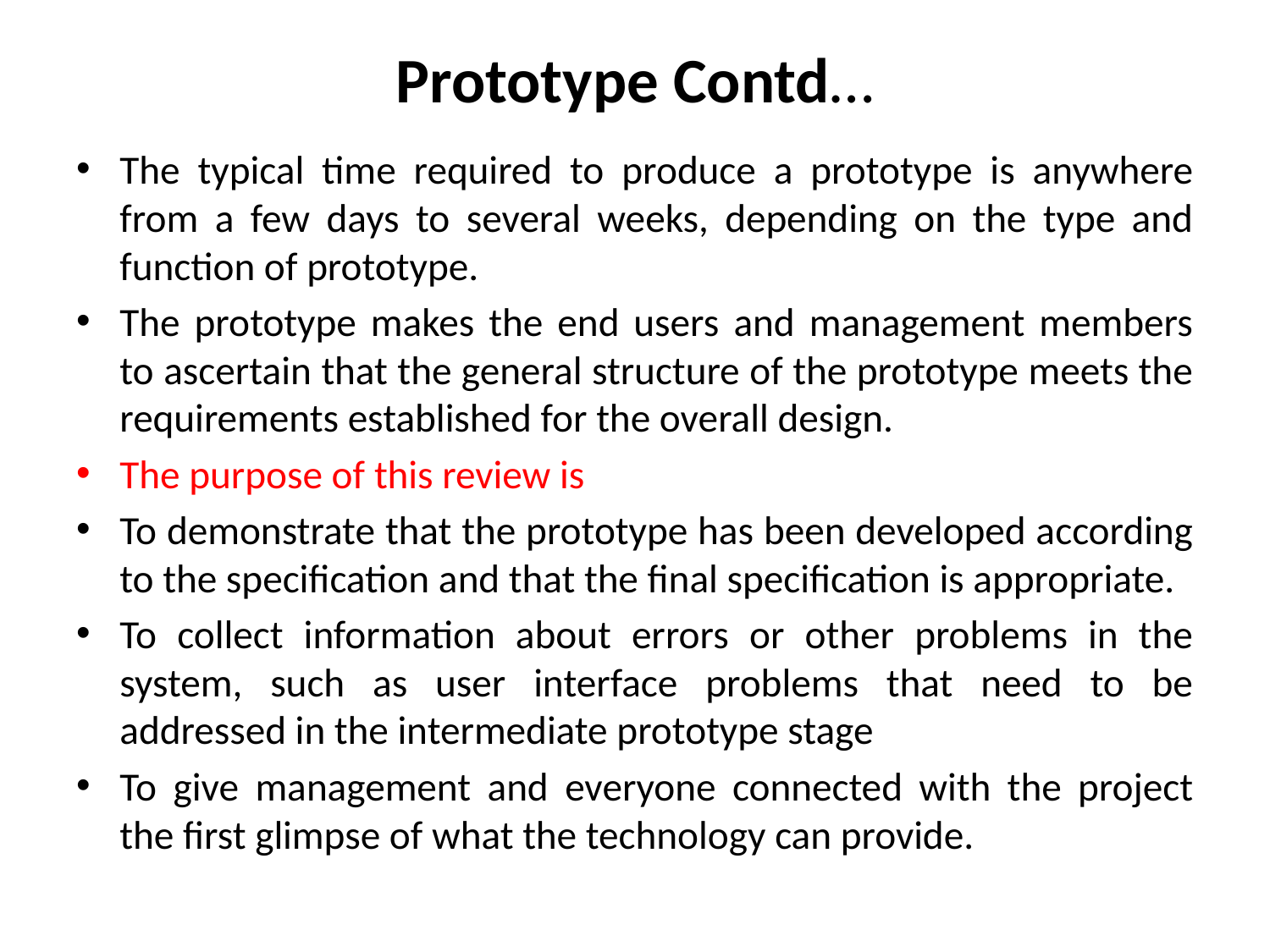

# Prototype Contd…
The typical time required to produce a prototype is anywhere from a few days to several weeks, depending on the type and function of prototype.
The prototype makes the end users and management members to ascertain that the general structure of the prototype meets the requirements established for the overall design.
The purpose of this review is
To demonstrate that the prototype has been developed according to the specification and that the final specification is appropriate.
To collect information about errors or other problems in the system, such as user interface problems that need to be addressed in the intermediate prototype stage
To give management and everyone connected with the project the first glimpse of what the technology can provide.